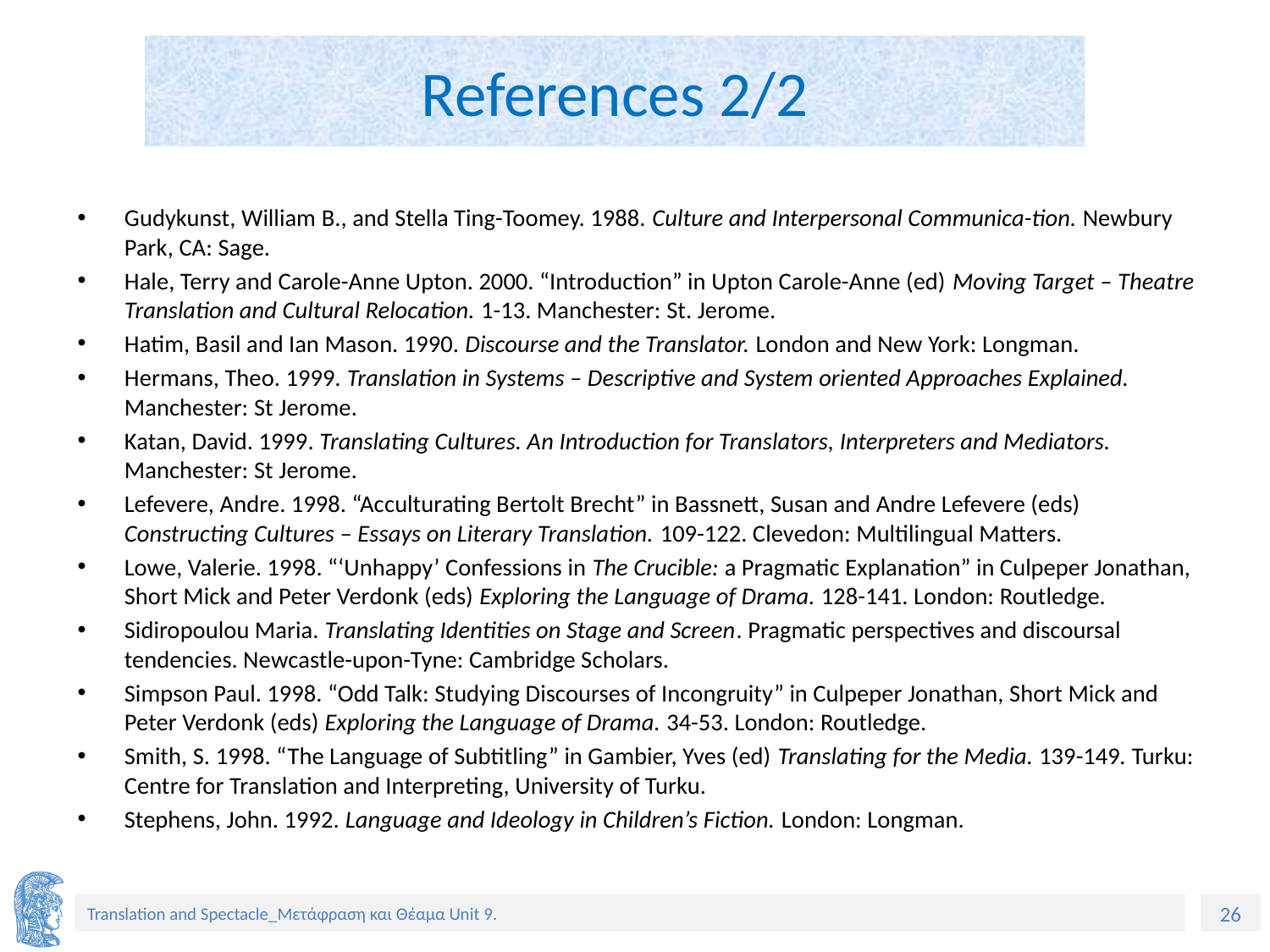

# References 2/2
Gudykunst, William B., and Stella Ting-Toomey. 1988. Culture and Interpersonal Communica-tion. Newbury Park, CA: Sage.
Hale, Terry and Carole-Anne Upton. 2000. “Introduction” in Upton Carole-Anne (ed) Moving Target – Theatre Translation and Cultural Relocation. 1-13. Manchester: St. Jerome.
Hatim, Basil and Ian Mason. 1990. Discourse and the Translator. London and New York: Longman.
Hermans, Theo. 1999. Translation in Systems – Descriptive and System oriented Approaches Explained. Manchester: St Jerome.
Katan, David. 1999. Translating Cultures. An Introduction for Translators, Interpreters and Mediators. Manchester: St Jerome.
Lefevere, Andre. 1998. “Acculturating Bertolt Brecht” in Bassnett, Susan and Andre Lefevere (eds) Constructing Cultures – Essays on Literary Translation. 109-122. Clevedon: Multilingual Matters.
Lowe, Valerie. 1998. “‘Unhappy’ Confessions in The Crucible: a Pragmatic Explanation” in Culpeper Jonathan, Short Mick and Peter Verdonk (eds) Exploring the Language of Drama. 128-141. London: Routledge.
Sidiropoulou Maria. Translating Identities on Stage and Screen. Pragmatic perspectives and discoursal tendencies. Newcastle-upon-Tyne: Cambridge Scholars.
Simpson Paul. 1998. “Odd Talk: Studying Discourses of Incongruity” in Culpeper Jonathan, Short Mick and Peter Verdonk (eds) Exploring the Language of Drama. 34-53. London: Routledge.
Smith, S. 1998. “The Language of Subtitling” in Gambier, Yves (ed) Translating for the Media. 139-149. Turku: Centre for Translation and Interpreting, University of Turku.
Stephens, John. 1992. Language and Ideology in Children’s Fiction. London: Longman.